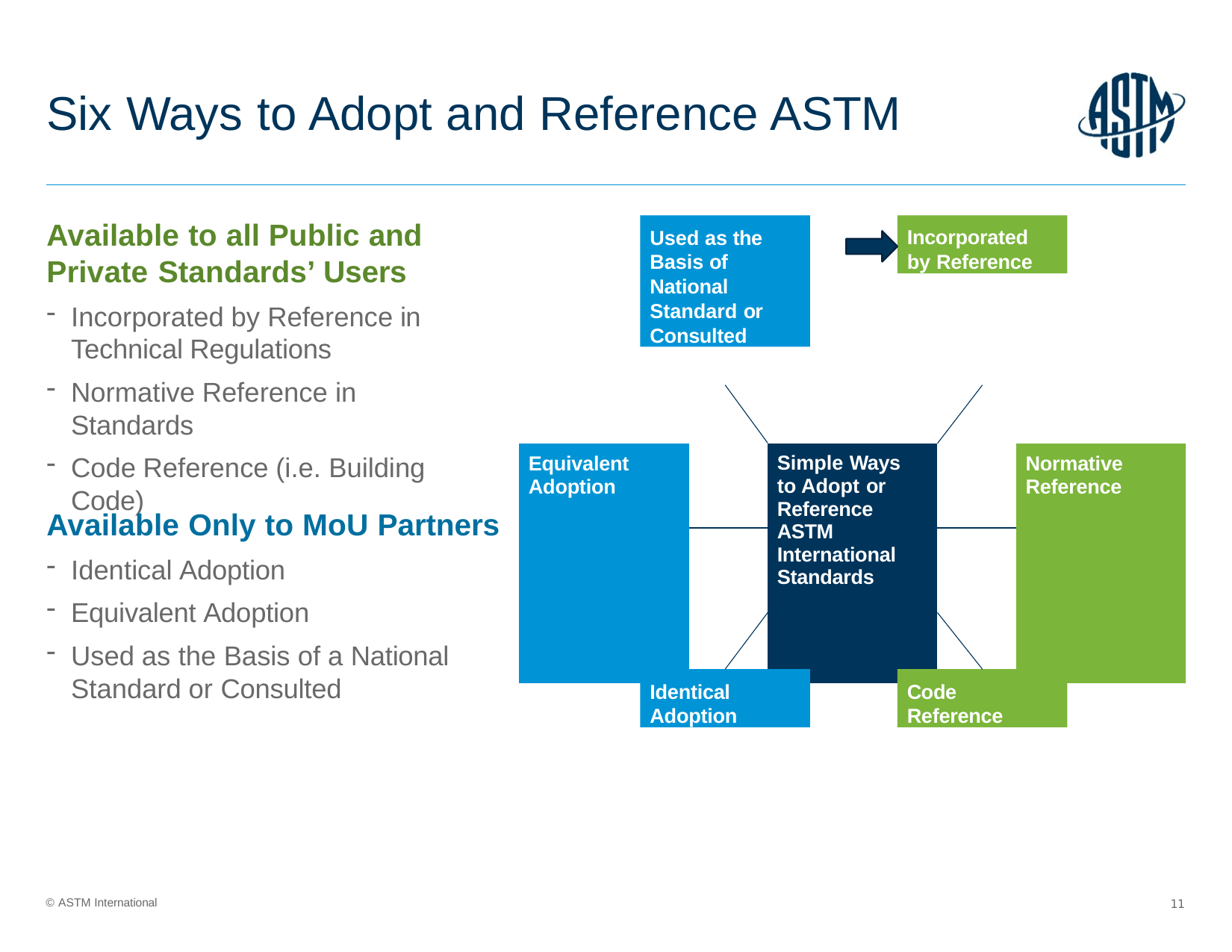

# Six Ways to Adopt and Reference ASTM

Available to all Public and Private Standards’ Users
Incorporated by Reference in Technical Regulations
Normative Reference in Standards
Code Reference (i.e. Building Code)
Used as the Basis of National Standard or Consulted
Incorporated by Reference

| Equivalent Adoption |  | Simple Ways to Adopt or Reference ASTM International Standards |  | Normative Reference |
| --- | --- | --- | --- | --- |
|  |  |  |  |  |
Available Only to MoU Partners
Identical Adoption
Equivalent Adoption
Used as the Basis of a National Standard or Consulted

Identical Adoption
Code Reference
© ASTM International
11